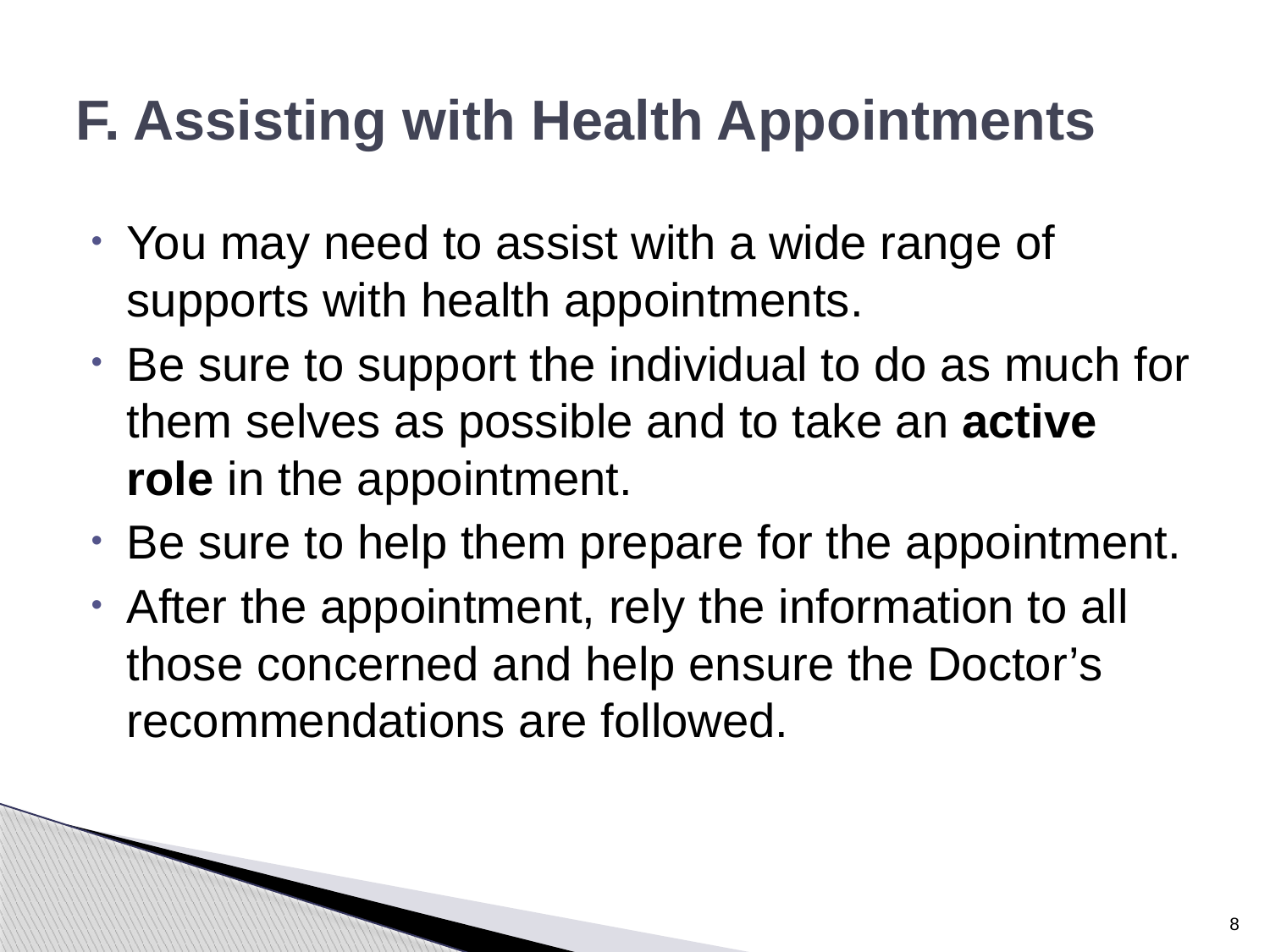

# F. Assisting with Health Appointments
You may need to assist with a wide range of supports with health appointments.
Be sure to support the individual to do as much for them selves as possible and to take an active role in the appointment.
Be sure to help them prepare for the appointment.
After the appointment, rely the information to all those concerned and help ensure the Doctor’s recommendations are followed.
8